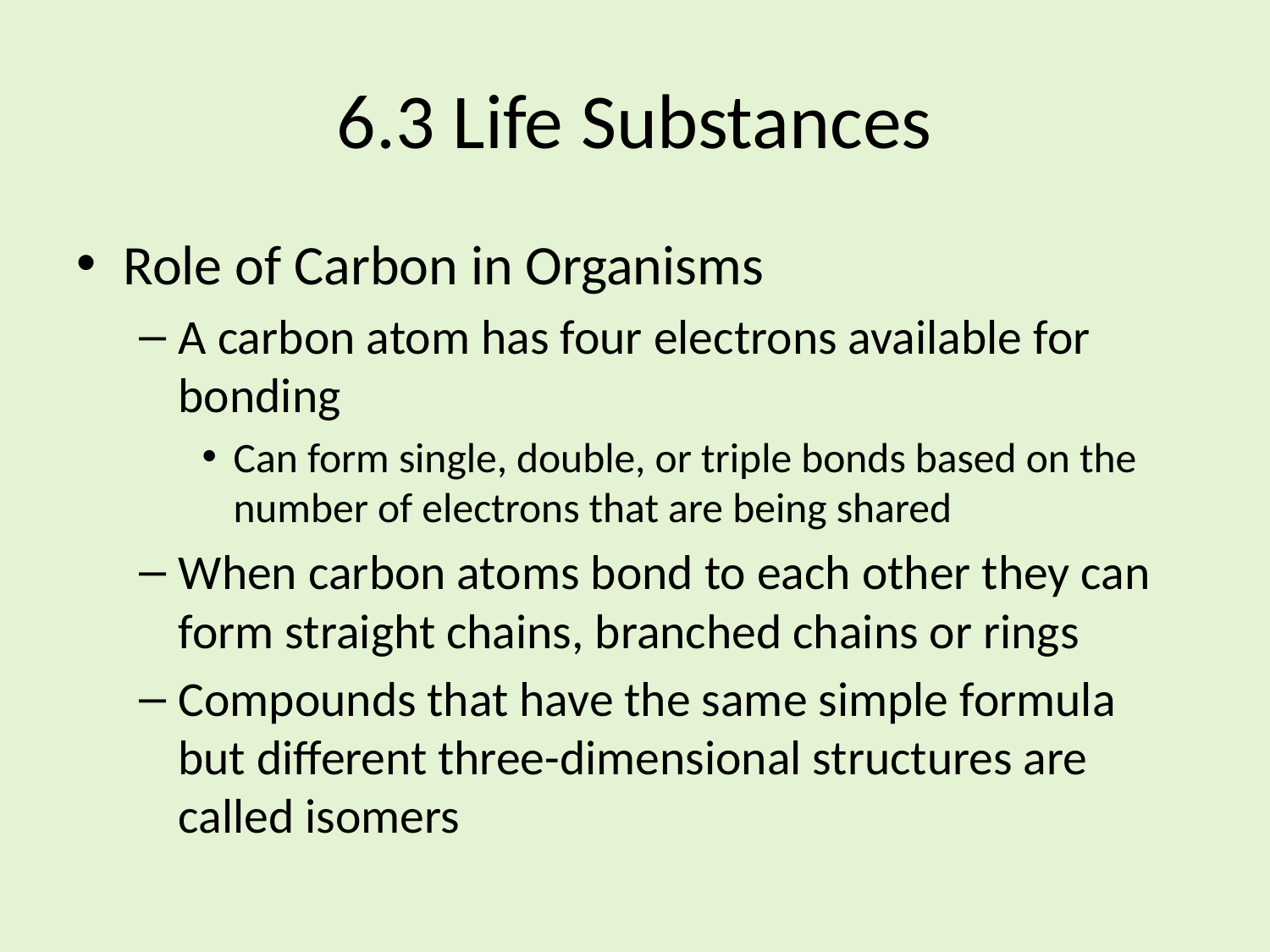

# 6.3 Life Substances
Role of Carbon in Organisms
A carbon atom has four electrons available for bonding
Can form single, double, or triple bonds based on the number of electrons that are being shared
When carbon atoms bond to each other they can form straight chains, branched chains or rings
Compounds that have the same simple formula but different three-dimensional structures are called isomers